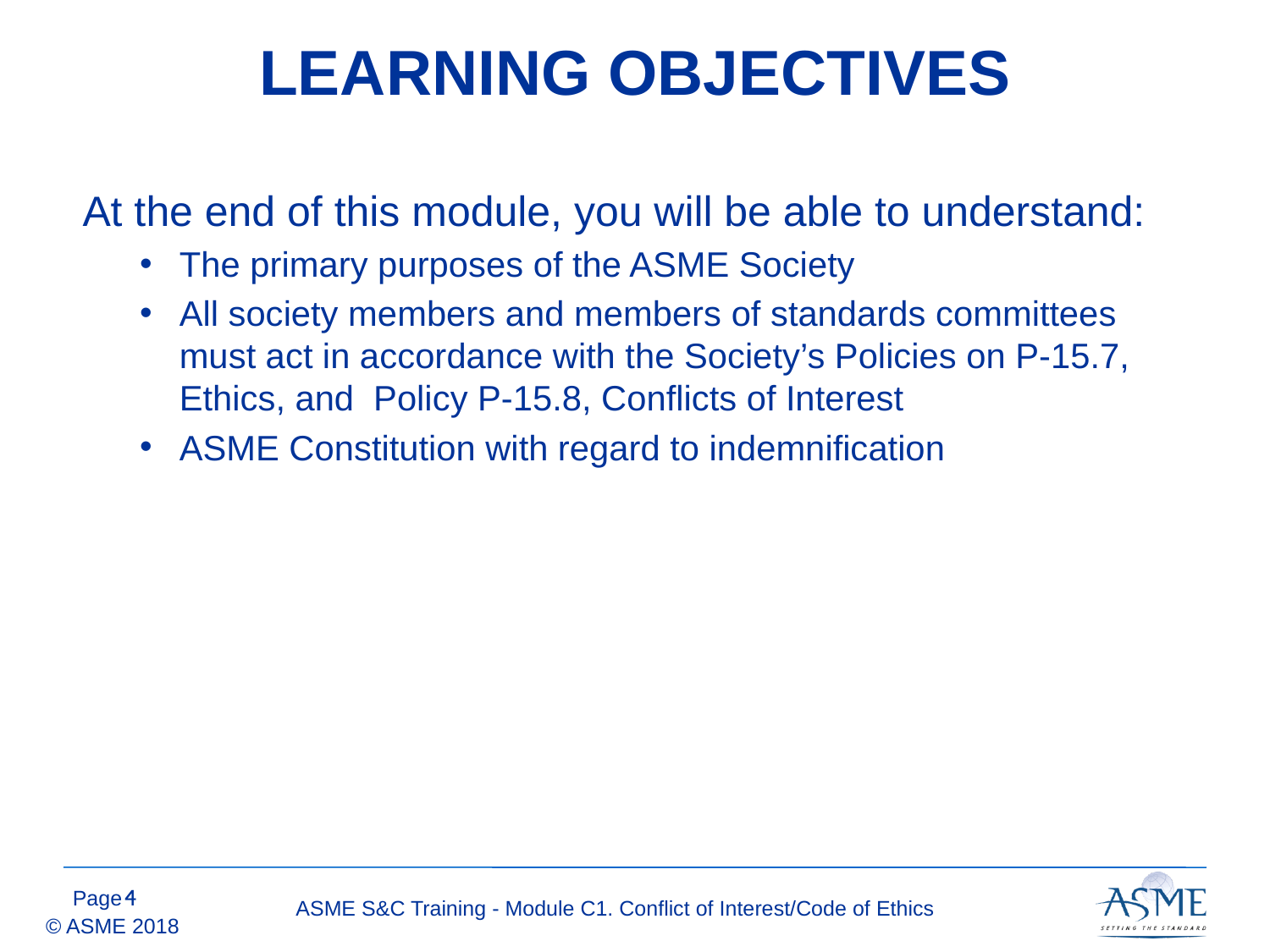

# LEARNING OBJECTIVES
At the end of this module, you will be able to understand:
The primary purposes of the ASME Society
All society members and members of standards committees must act in accordance with the Society’s Policies on P-15.7, Ethics, and  Policy P-15.8, Conflicts of Interest
ASME Constitution with regard to indemnification

4
ASME S&C Training - Module C1. Conflict of Interest/Code of Ethics